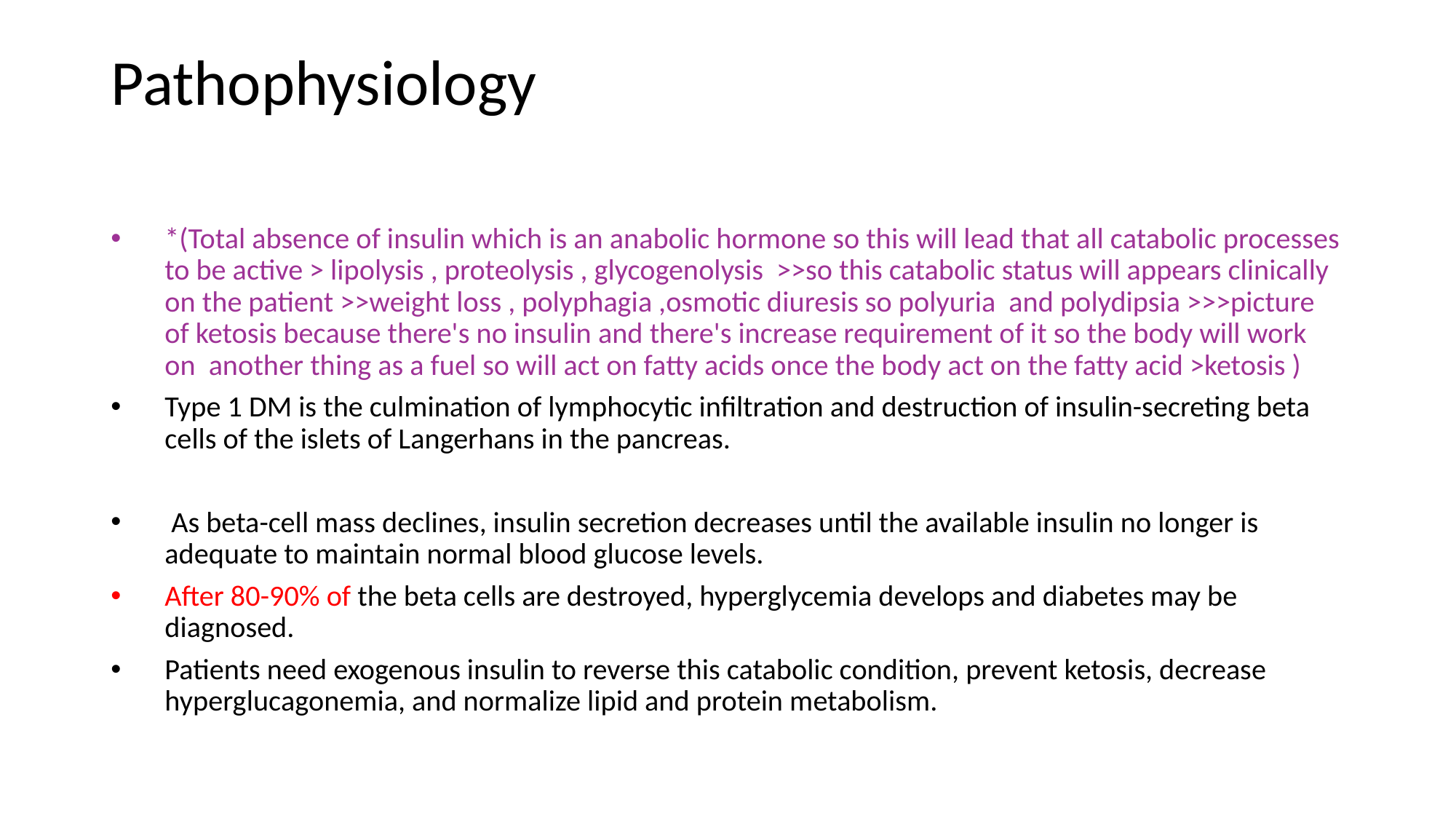

# Pathophysiology
*(Total absence of insulin which is an anabolic hormone so this will lead that all catabolic processes to be active > lipolysis , proteolysis , glycogenolysis  >>so this catabolic status will appears clinically on the patient >>weight loss , polyphagia ,osmotic diuresis so polyuria  and polydipsia >>>picture of ketosis because there's no insulin and there's increase requirement of it so the body will work on  another thing as a fuel so will act on fatty acids once the body act on the fatty acid >ketosis )
Type 1 DM is the culmination of lymphocytic infiltration and destruction of insulin-secreting beta cells of the islets of Langerhans in the pancreas.

 As beta-cell mass declines, insulin secretion decreases until the available insulin no longer is adequate to maintain normal blood glucose levels.
After 80-90% of the beta cells are destroyed, hyperglycemia develops and diabetes may be diagnosed.
Patients need exogenous insulin to reverse this catabolic condition, prevent ketosis, decrease hyperglucagonemia, and normalize lipid and protein metabolism.